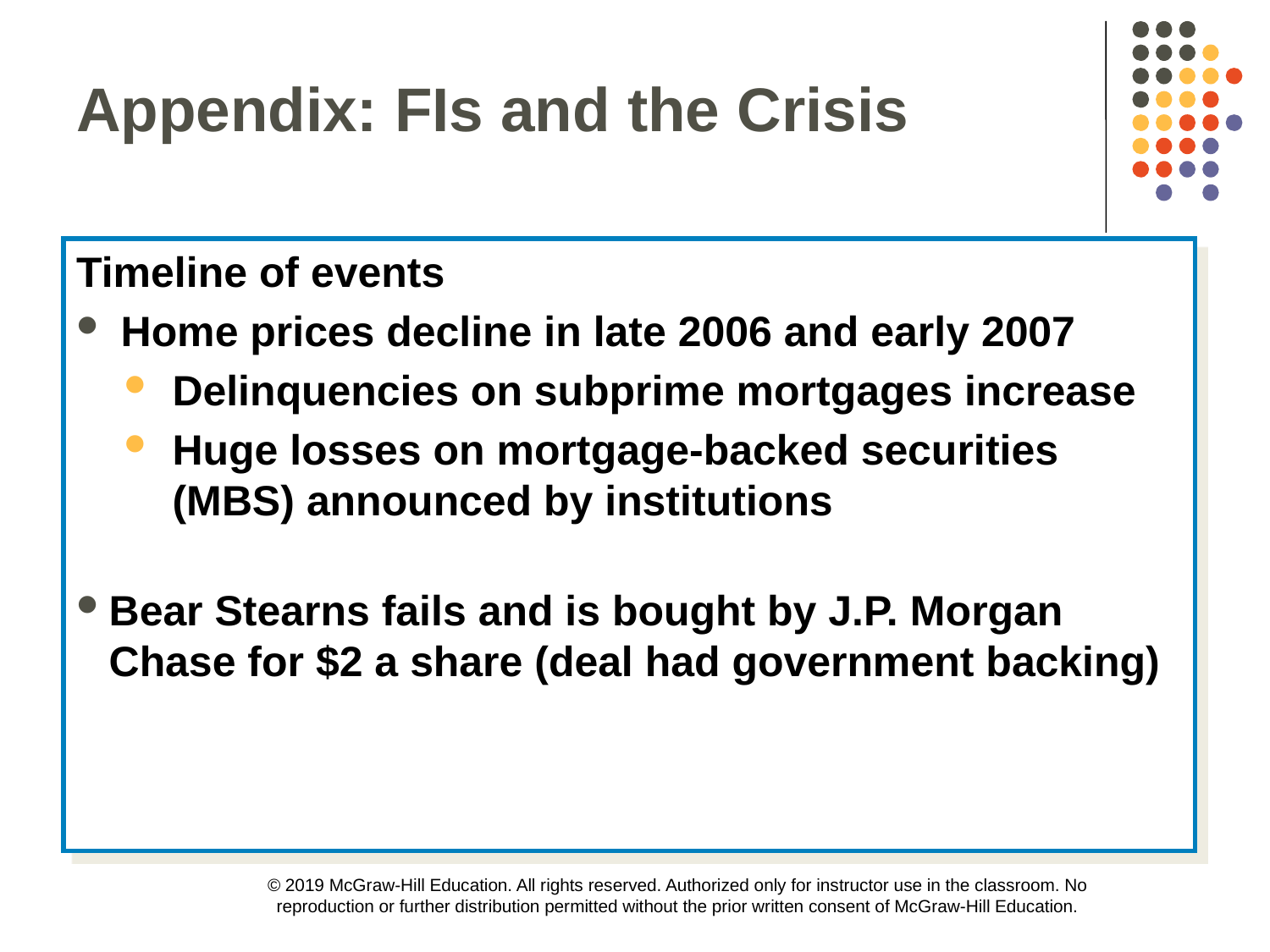

Appendix: FIs and the Crisis
Timeline of events
 Home prices decline in late 2006 and early 2007
Delinquencies on subprime mortgages increase
Huge losses on mortgage-backed securities (MBS) announced by institutions
Bear Stearns fails and is bought by J.P. Morgan Chase for $2 a share (deal had government backing)

© 2019 McGraw-Hill Education. All rights reserved. Authorized only for instructor use in the classroom. No reproduction or further distribution permitted without the prior written consent of McGraw-Hill Education.